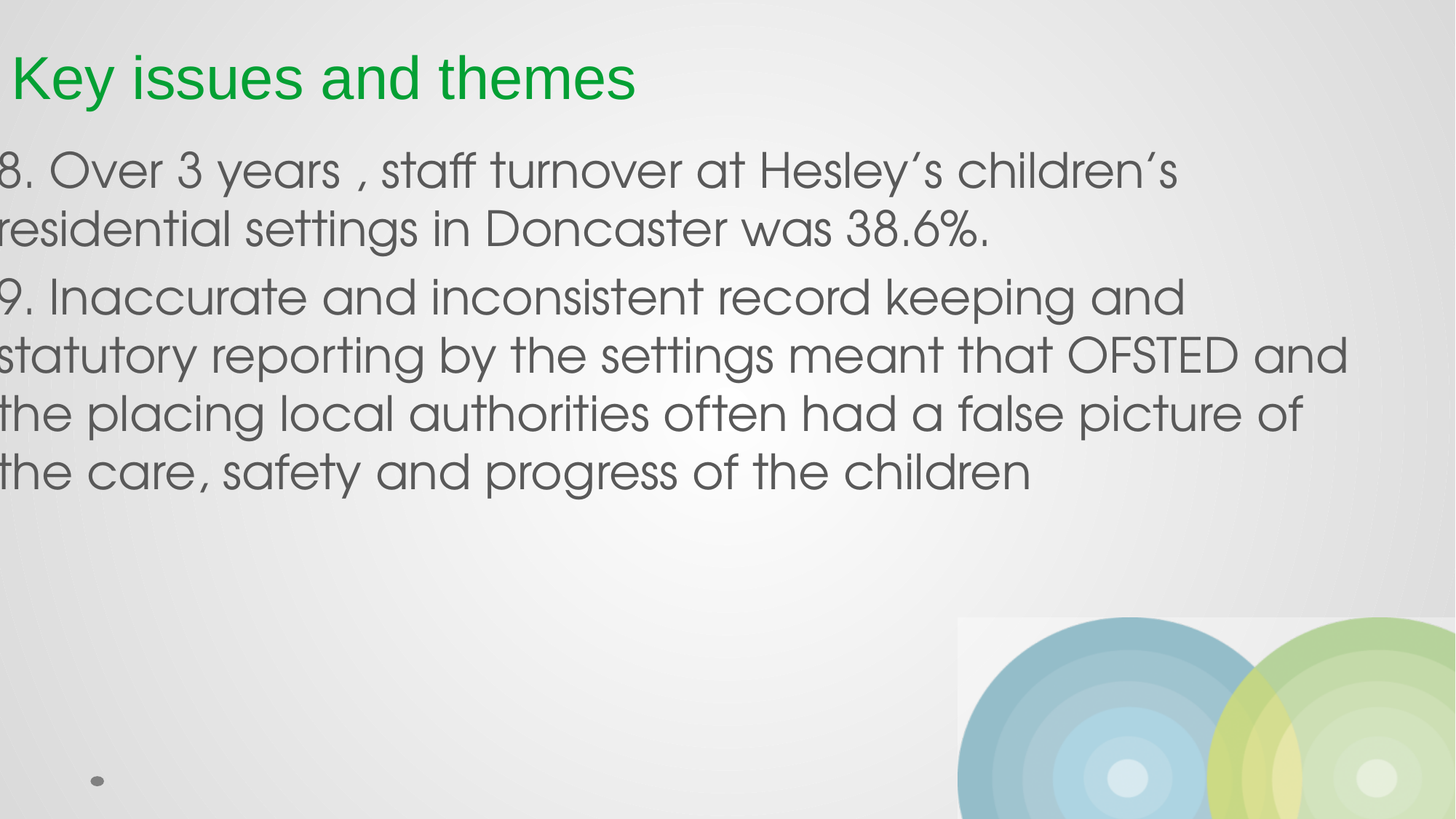

# Key issues and themes
8. Over 3 years , staff turnover at Hesley’s children’s residential settings in Doncaster was 38.6%.
9. Inaccurate and inconsistent record keeping and statutory reporting by the settings meant that OFSTED and the placing local authorities often had a false picture of the care, safety and progress of the children